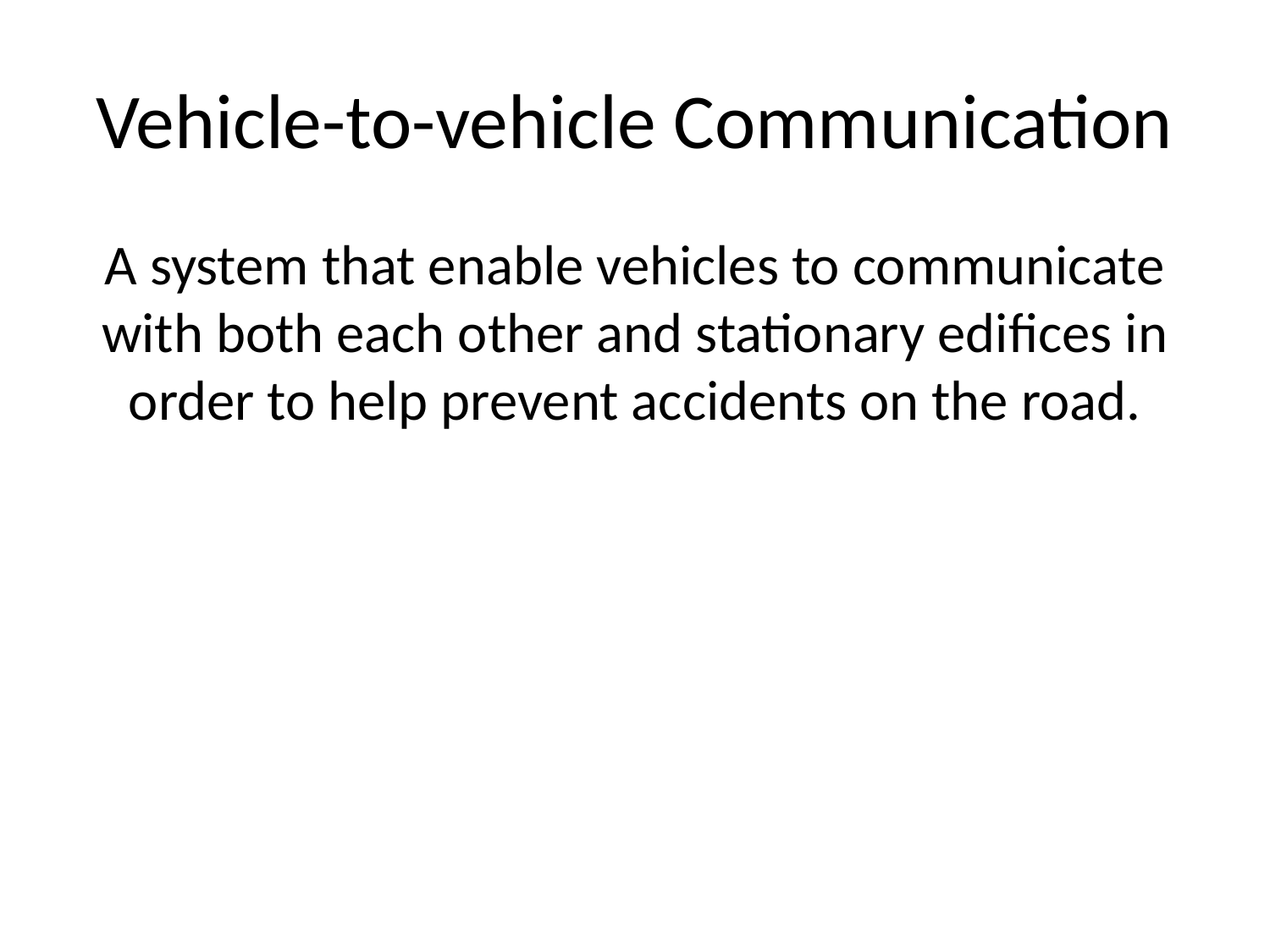

# Vehicle-to-vehicle Communication
A system that enable vehicles to communicate with both each other and stationary edifices in order to help prevent accidents on the road.